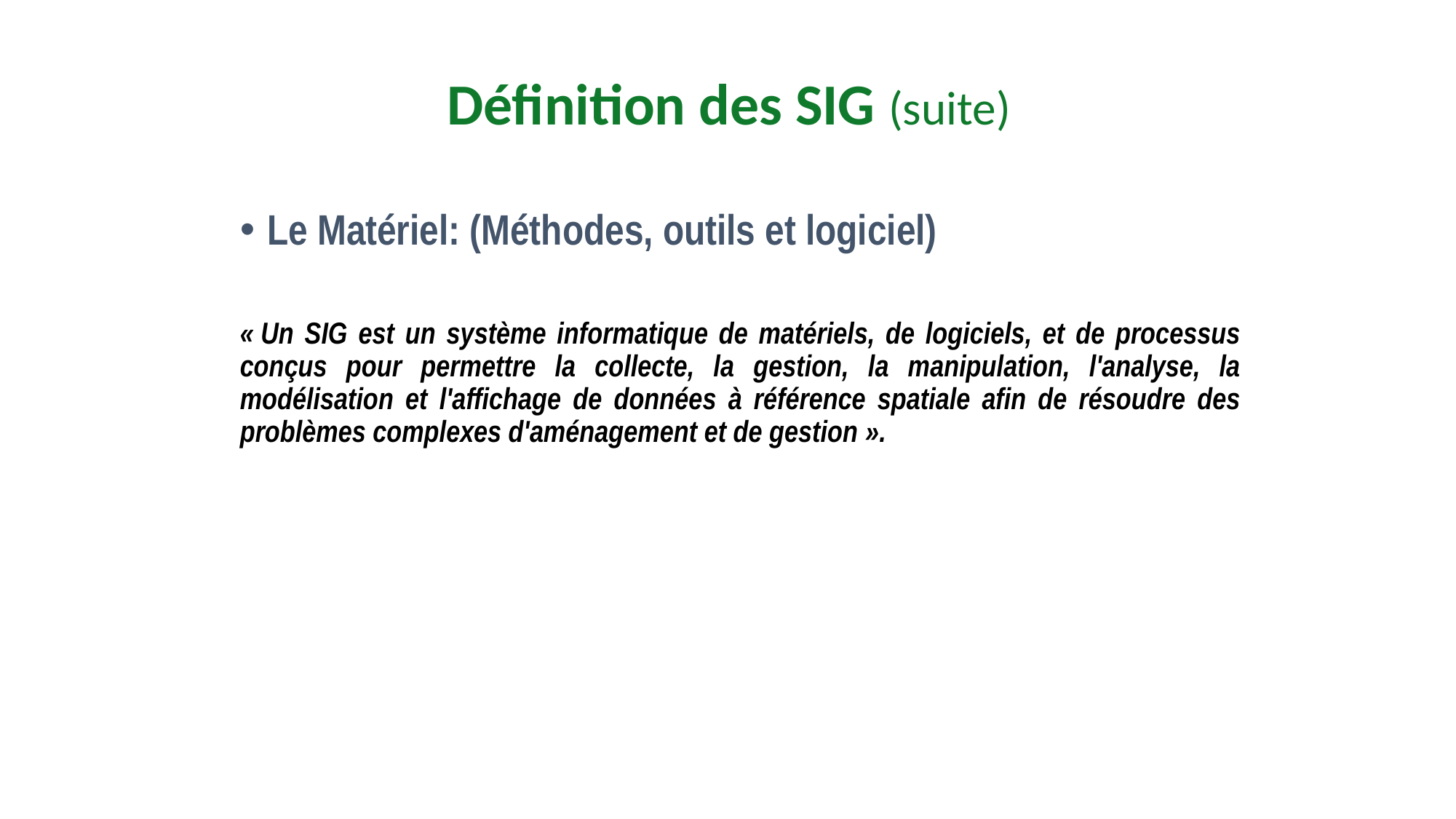

# Définition des SIG (suite)
Le Matériel: (Méthodes, outils et logiciel)

« Un SIG est un système informatique de matériels, de logiciels, et de processus conçus pour permettre la collecte, la gestion, la manipulation, l'analyse, la modélisation et l'affichage de données à référence spatiale afin de résoudre des problèmes complexes d'aménagement et de gestion ».